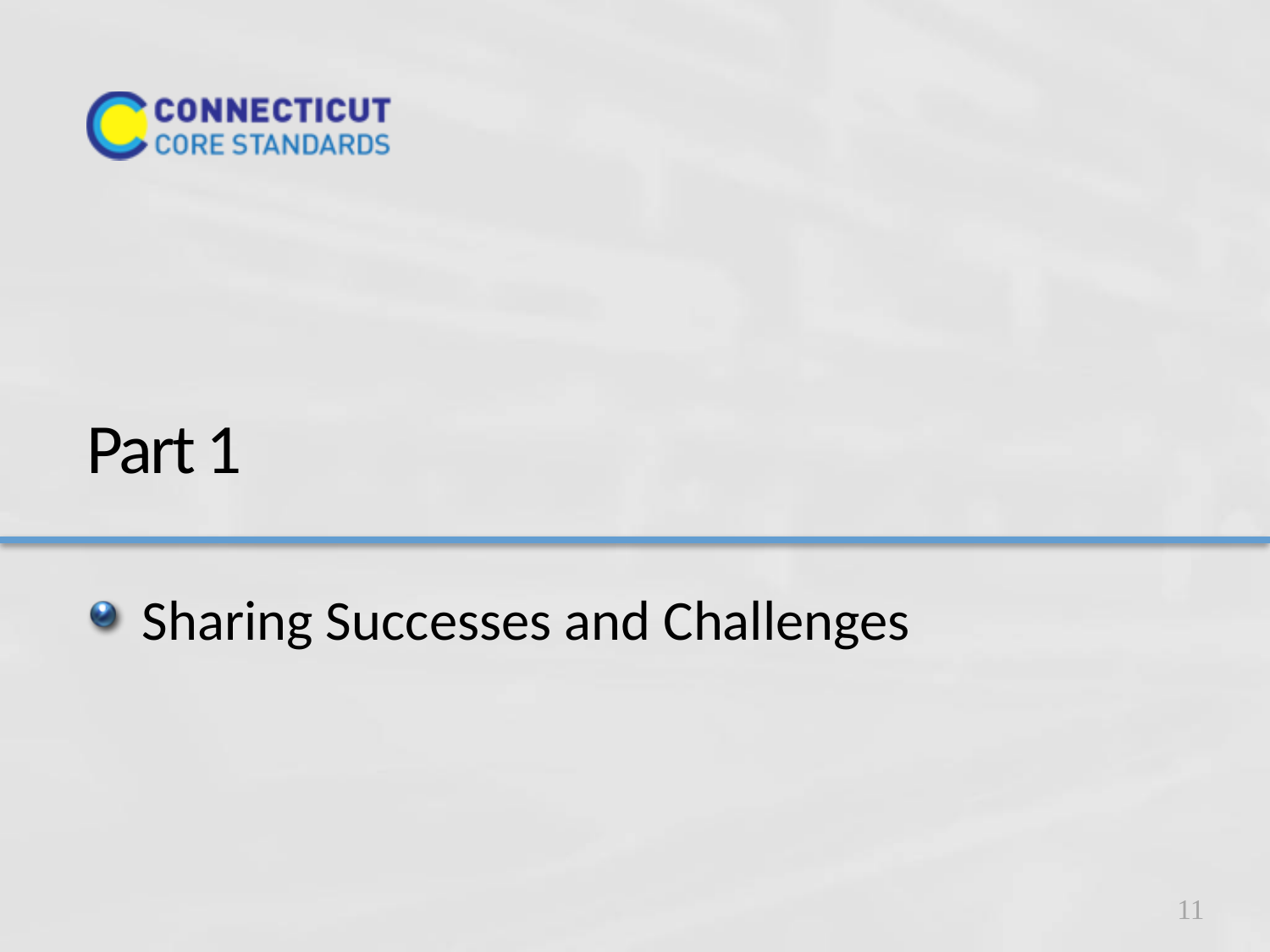

# Part 1
Sharing Successes and Challenges

11